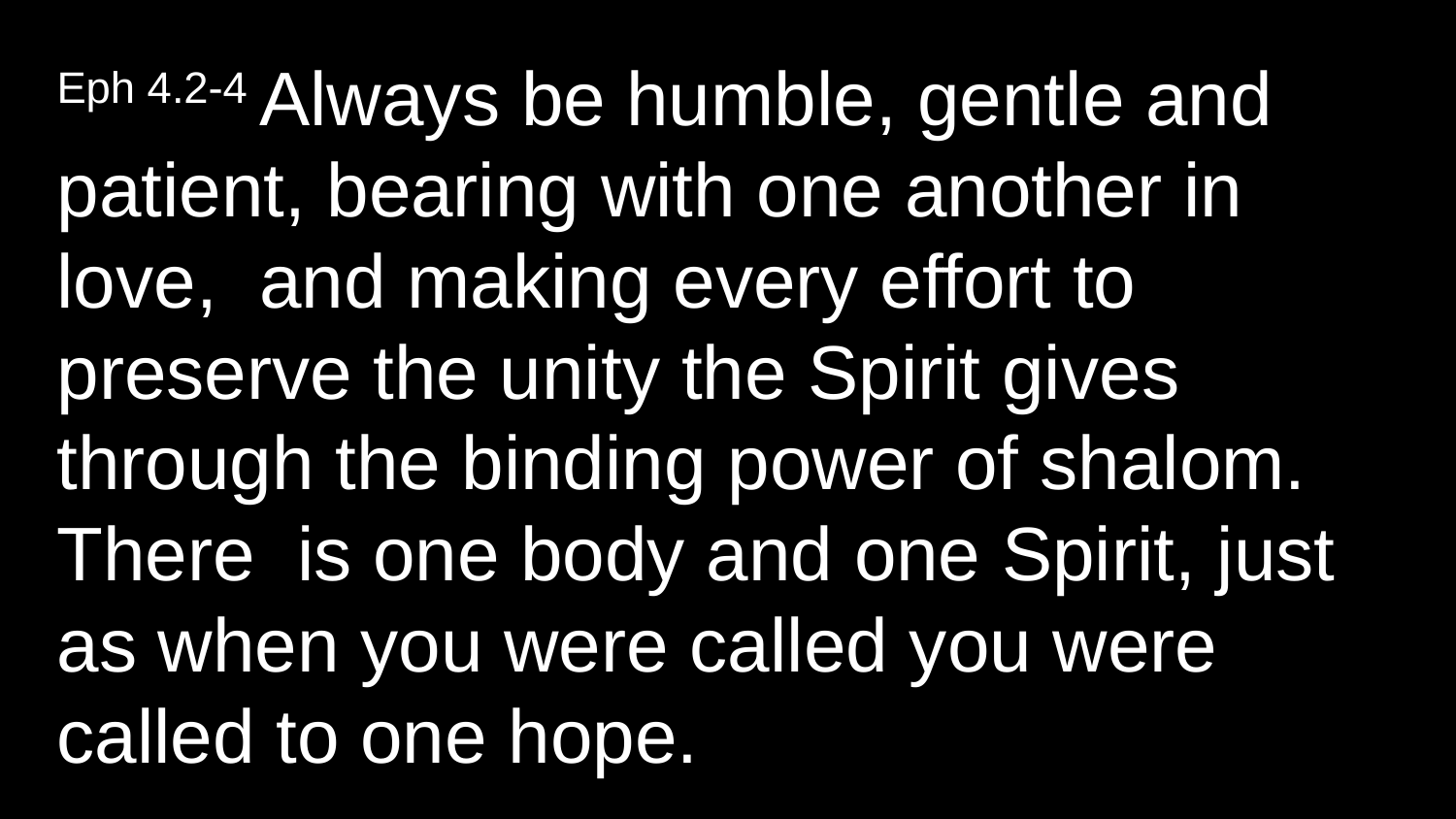

Eph 4.2-4 Always be humble, gentle and patient, bearing with one another in love,  and making every effort to preserve the unity the Spirit gives through the binding power of shalom.  There  is one body and one Spirit, just as when you were called you were called to one hope.